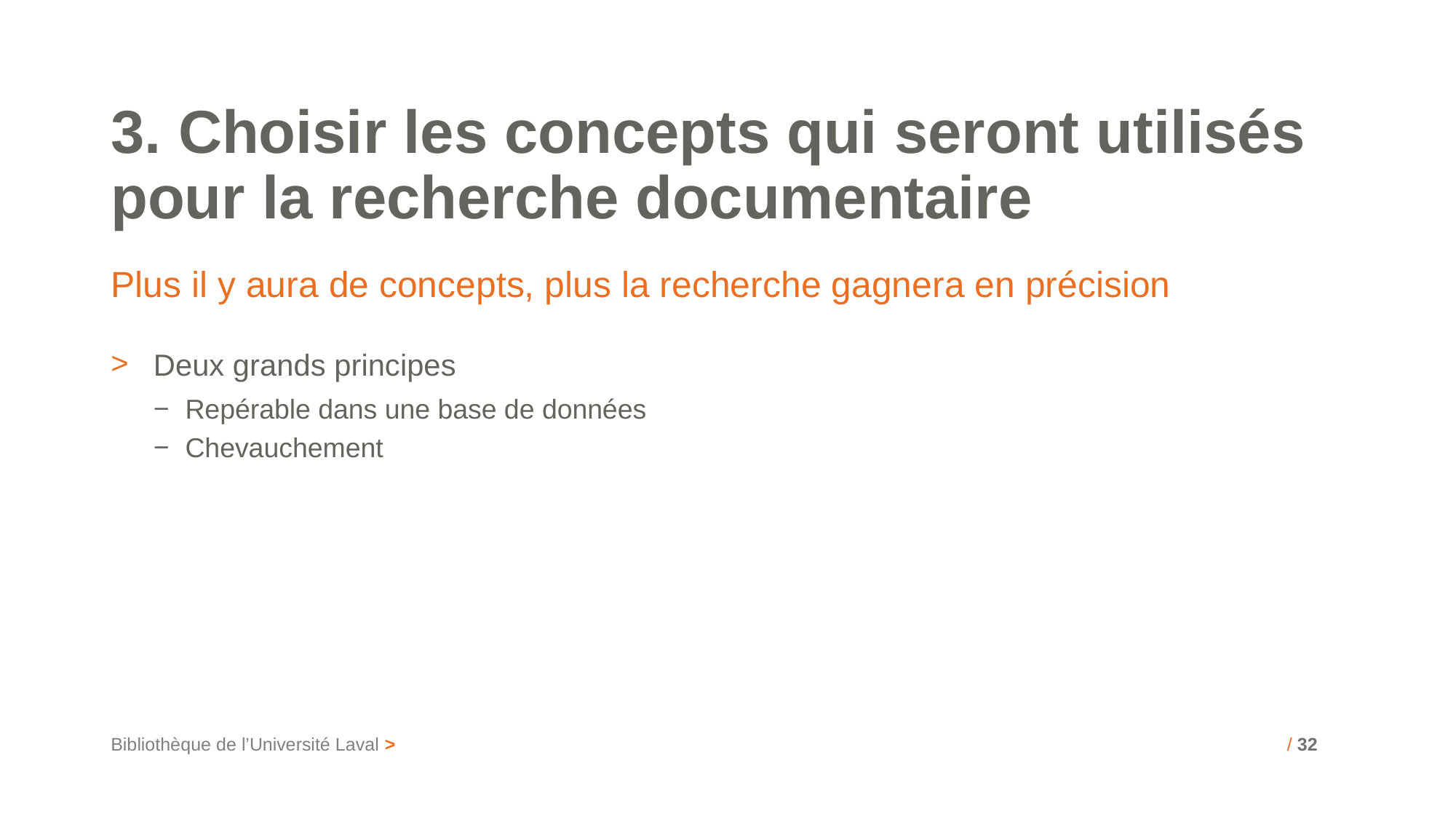

# 3. Choisir les concepts qui seront utilisés pour la recherche documentaire
Plus il y aura de concepts, plus la recherche gagnera en précision
Deux grands principes
Repérable dans une base de données
Chevauchement
Bibliothèque de l’Université Laval >
/ 32